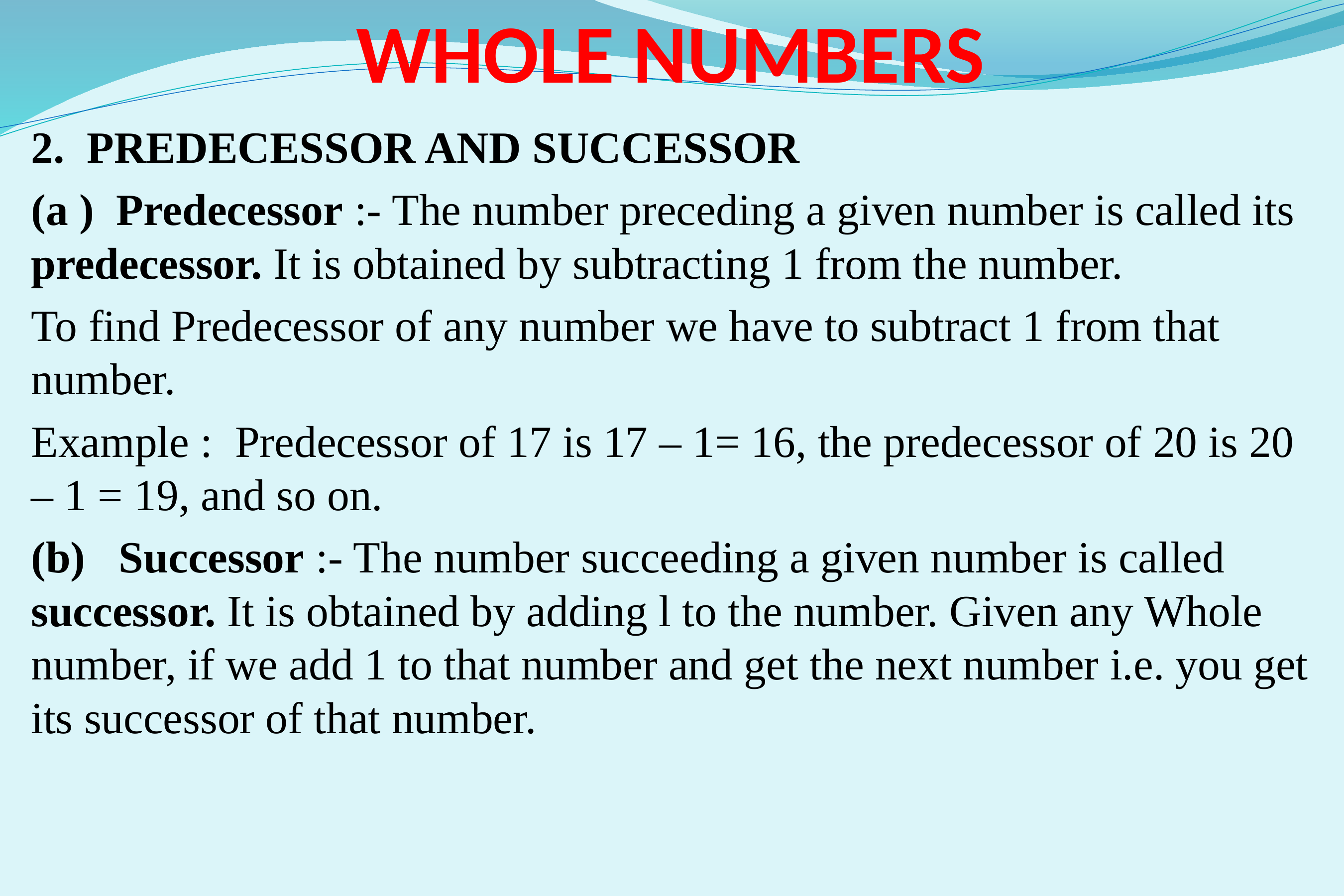

# WHOLE NUMBERS
2.  PREDECESSOR AND SUCCESSOR
(a )  Predecessor :- The number preceding a given number is called its predecessor. It is obtained by subtracting 1 from the number.
To find Predecessor of any number we have to subtract 1 from that number.
Example :  Predecessor of 17 is 17 – 1= 16, the predecessor of 20 is 20 – 1 = 19, and so on.
(b)   Successor :- The number succeeding a given number is called successor. It is obtained by adding l to the number. Given any Whole  number, if we add 1 to that number and get the next number i.e. you get its successor of that number.